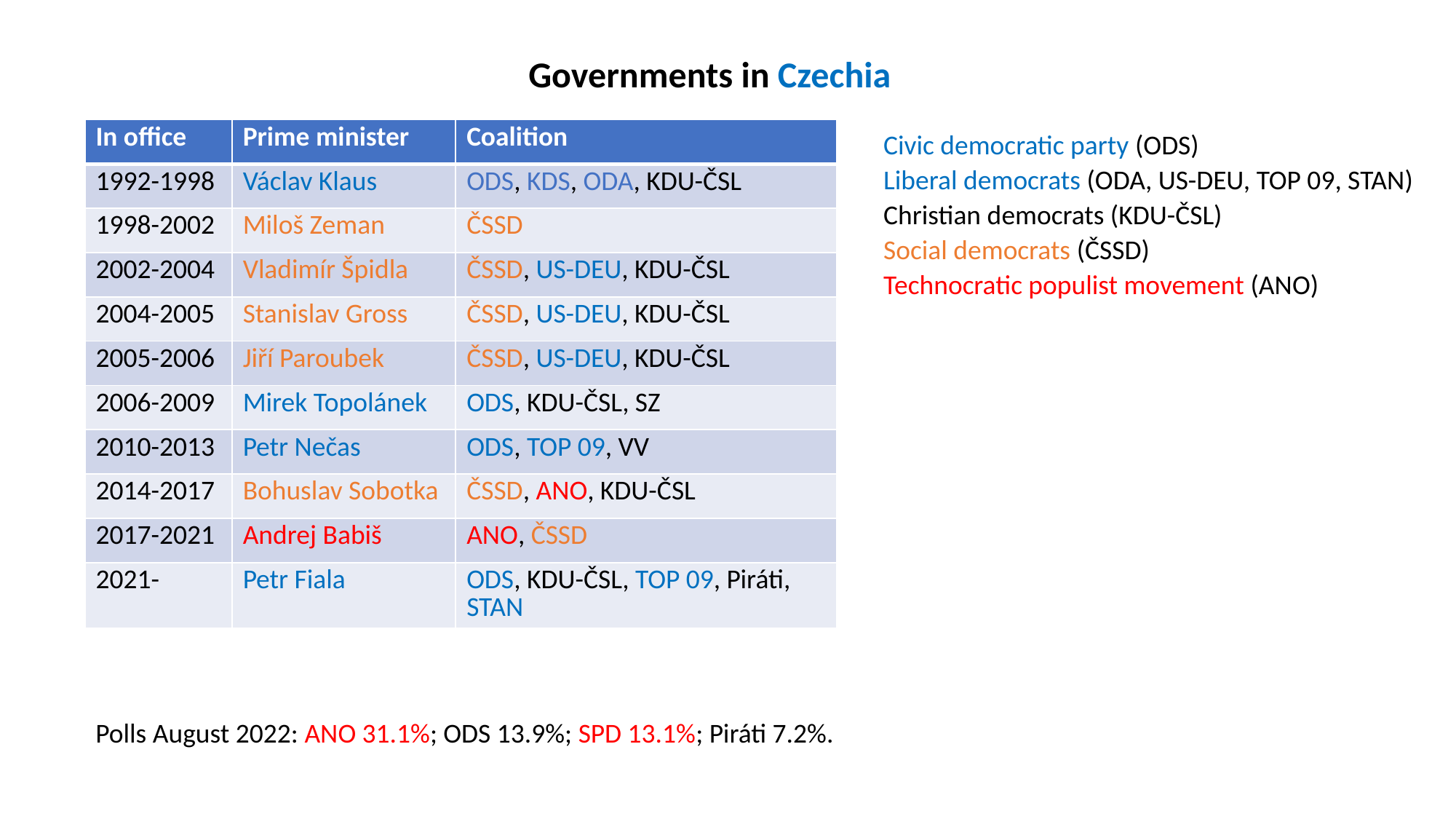

Governments in Czechia
| In office | Prime minister | Coalition |
| --- | --- | --- |
| 1992-1998 | Václav Klaus | ODS, KDS, ODA, KDU-ČSL |
| 1998-2002 | Miloš Zeman | ČSSD |
| 2002-2004 | Vladimír Špidla | ČSSD, US-DEU, KDU-ČSL |
| 2004-2005 | Stanislav Gross | ČSSD, US-DEU, KDU-ČSL |
| 2005-2006 | Jiří Paroubek | ČSSD, US-DEU, KDU-ČSL |
| 2006-2009 | Mirek Topolánek | ODS, KDU-ČSL, SZ |
| 2010-2013 | Petr Nečas | ODS, TOP 09, VV |
| 2014-2017 | Bohuslav Sobotka | ČSSD, ANO, KDU-ČSL |
| 2017-2021 | Andrej Babiš | ANO, ČSSD |
| 2021- | Petr Fiala | ODS, KDU-ČSL, TOP 09, Piráti, STAN |
Civic democratic party (ODS)
Liberal democrats (ODA, US-DEU, TOP 09, STAN)
Christian democrats (KDU-ČSL)
Social democrats (ČSSD)
Technocratic populist movement (ANO)

Polls August 2022: ANO 31.1%; ODS 13.9%; SPD 13.1%; Piráti 7.2%.